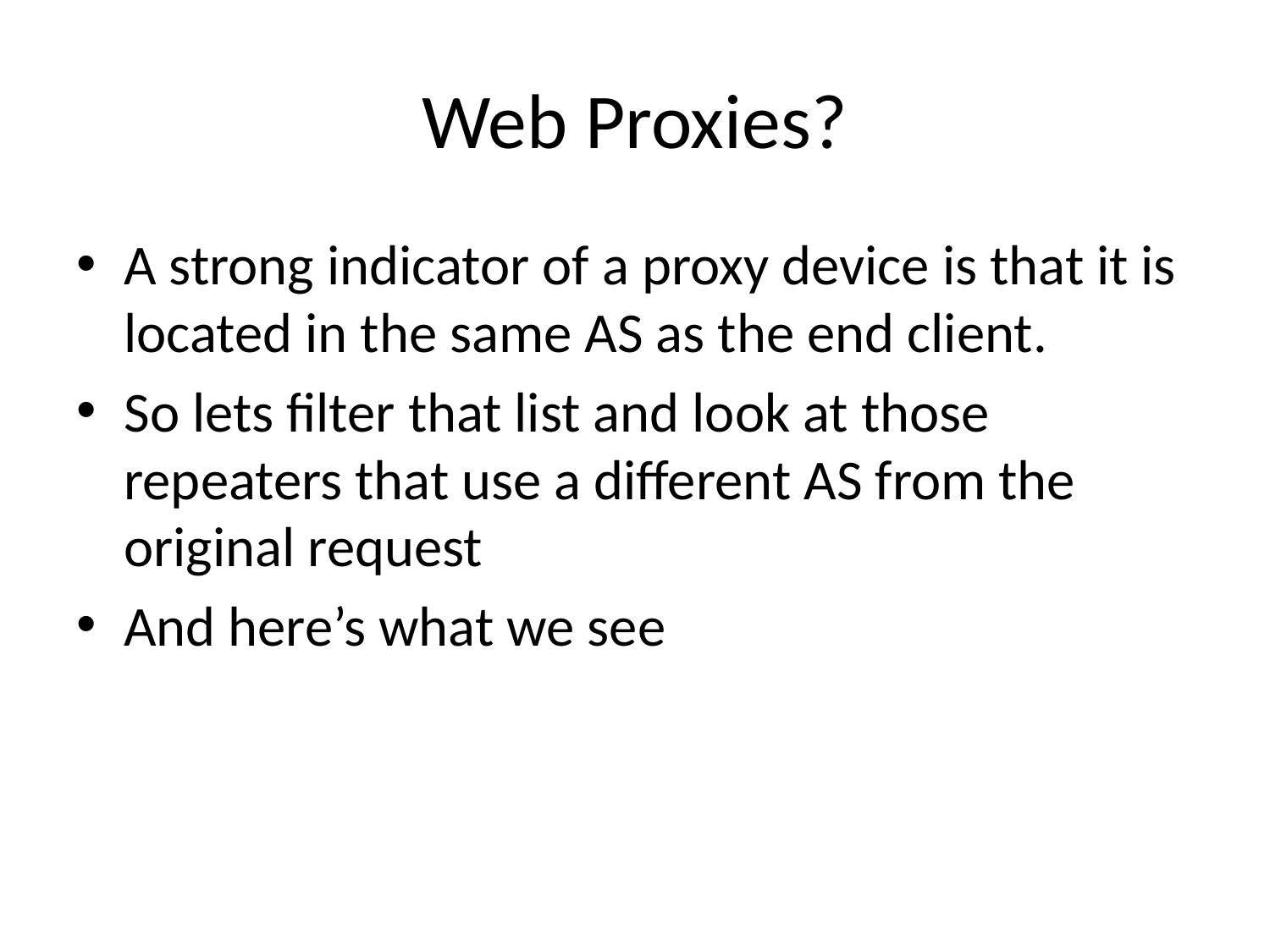

# Web Proxies?
A strong indicator of a proxy device is that it is located in the same AS as the end client.
So lets filter that list and look at those repeaters that use a different AS from the original request
And here’s what we see